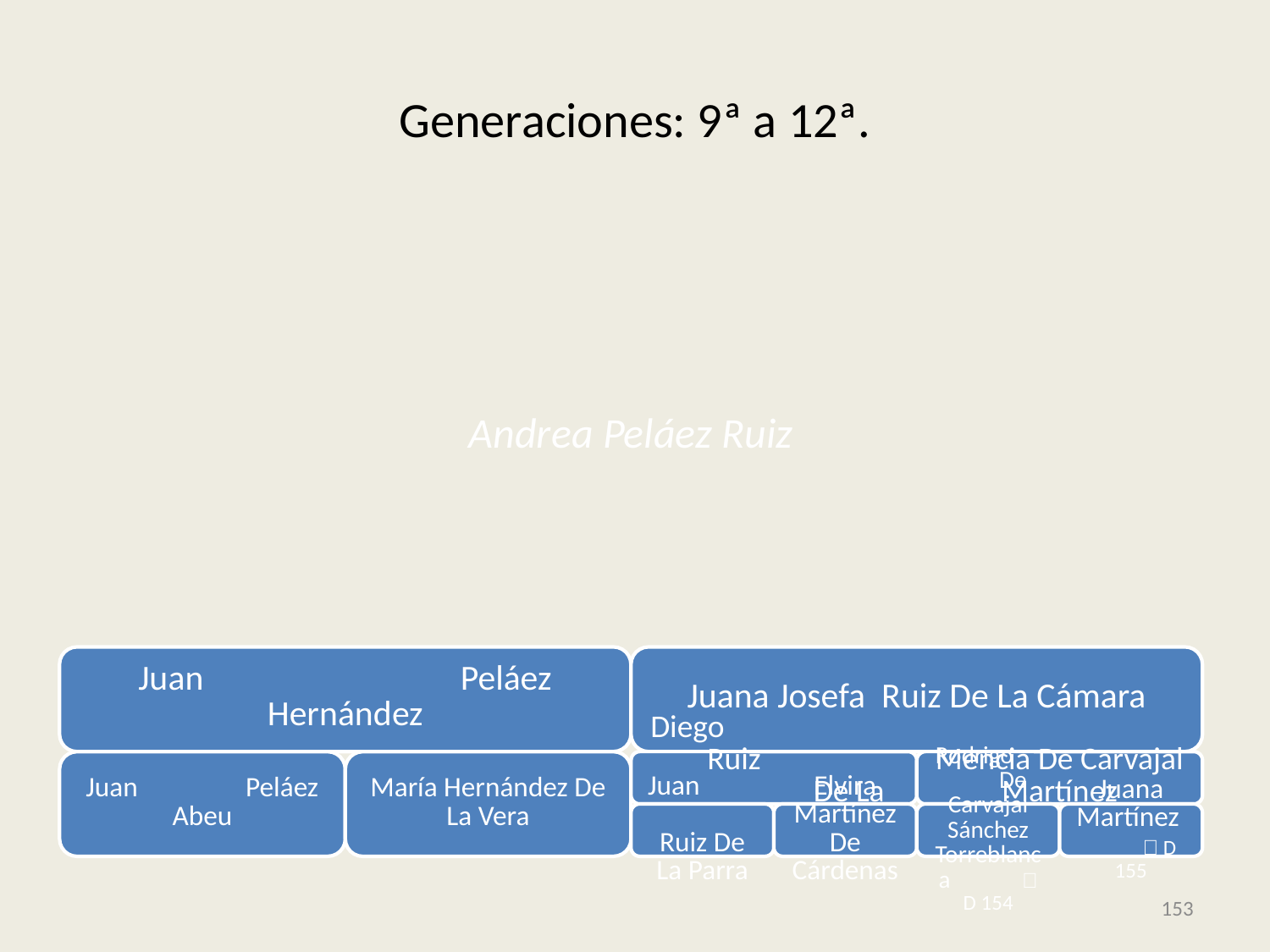

# Generaciones: 9ª a 12ª.
Andrea Peláez Ruiz
Juana Josefa  Ruiz De La Cámara
María Hernández De La Vera
153